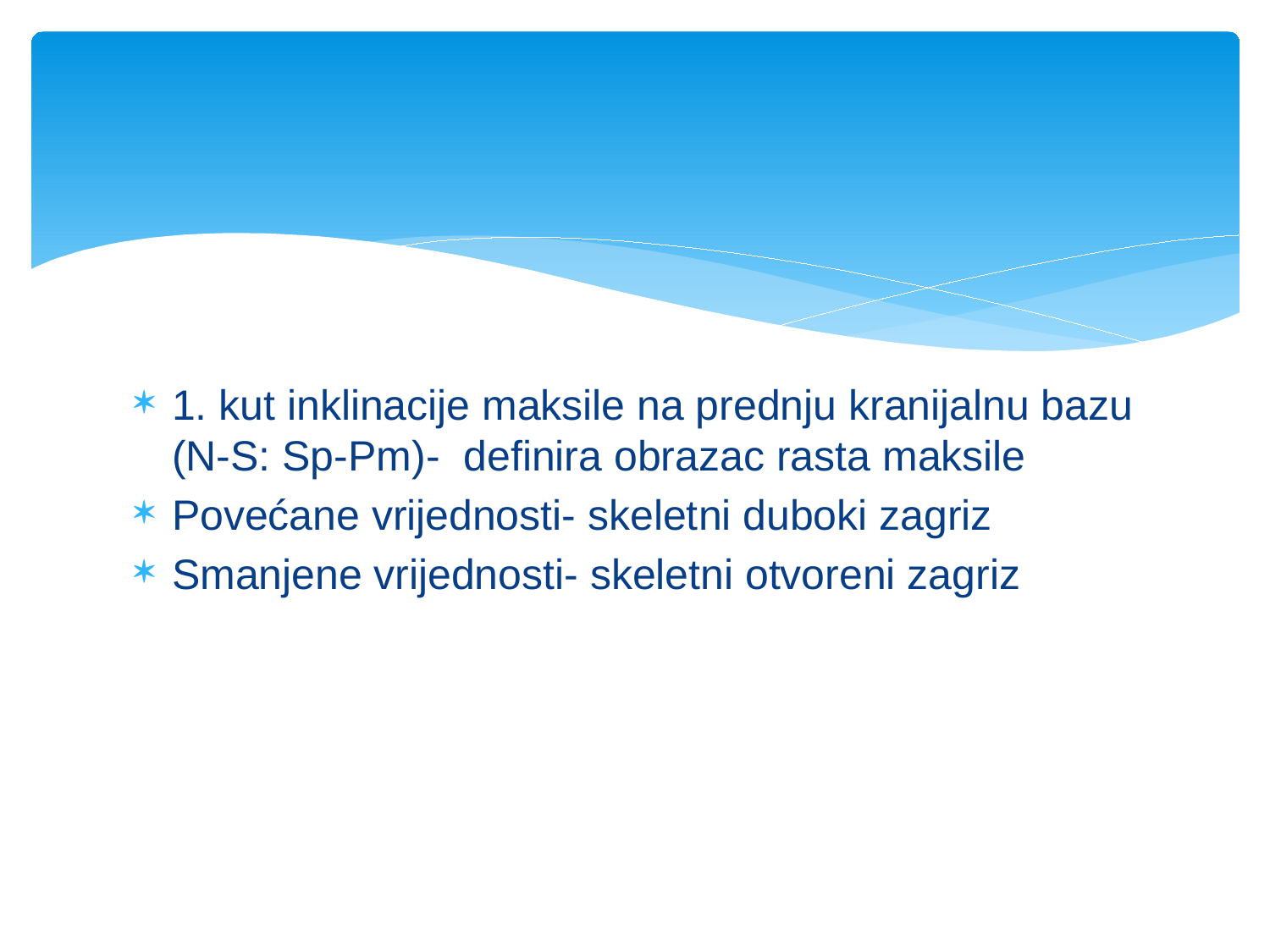

#
1. kut inklinacije maksile na prednju kranijalnu bazu (N-S: Sp-Pm)-  definira obrazac rasta maksile
Povećane vrijednosti- skeletni duboki zagriz
Smanjene vrijednosti- skeletni otvoreni zagriz